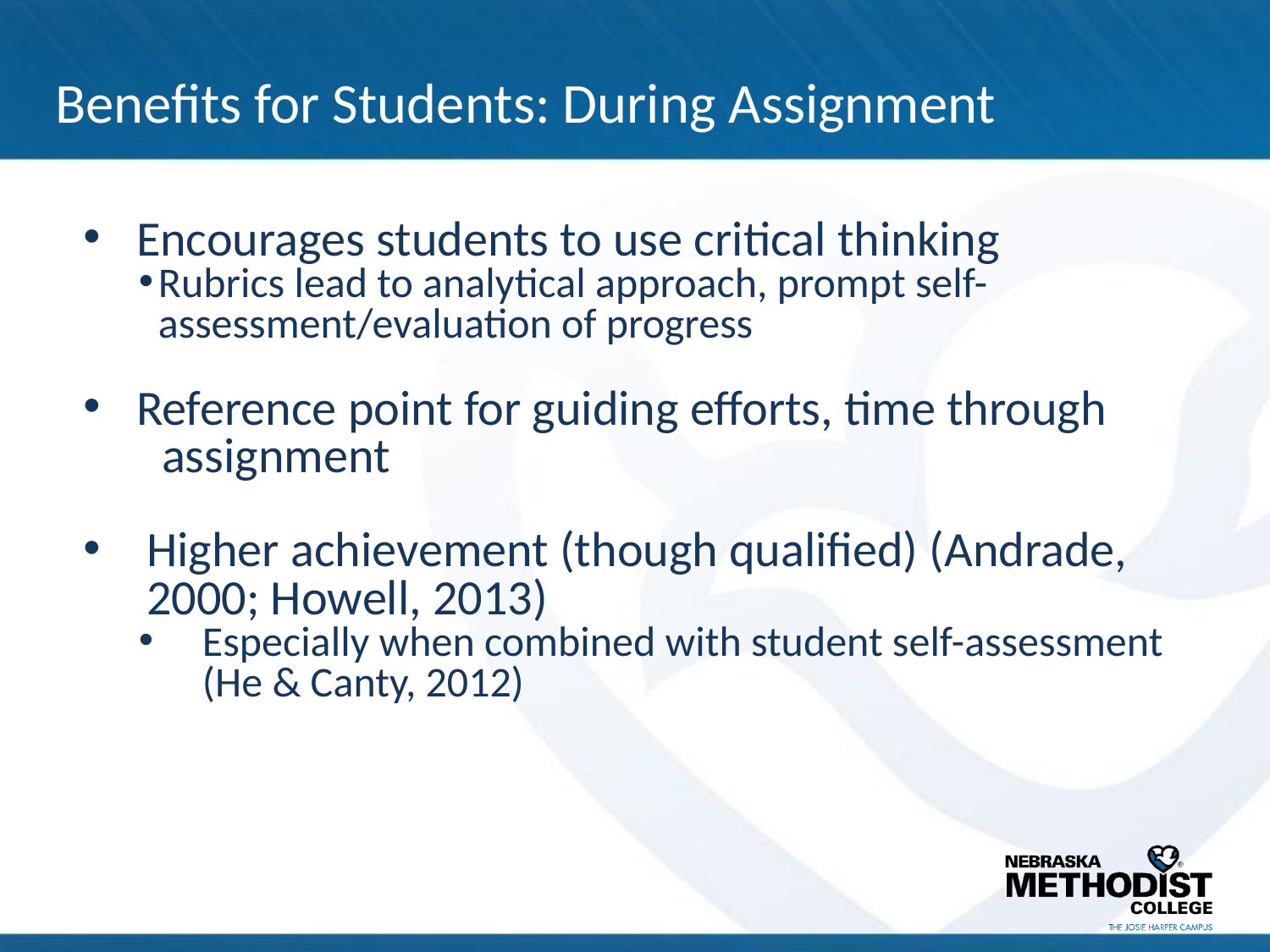

# Benefits for Students: During Assignment
   Encourages students to use critical thinking
Rubrics lead to analytical approach, prompt self-assessment/evaluation of progress

   Reference point for guiding efforts, time through
       assignment

Higher achievement (though qualified) (Andrade, 2000; Howell, 2013)
Especially when combined with student self-assessment (He & Canty, 2012)